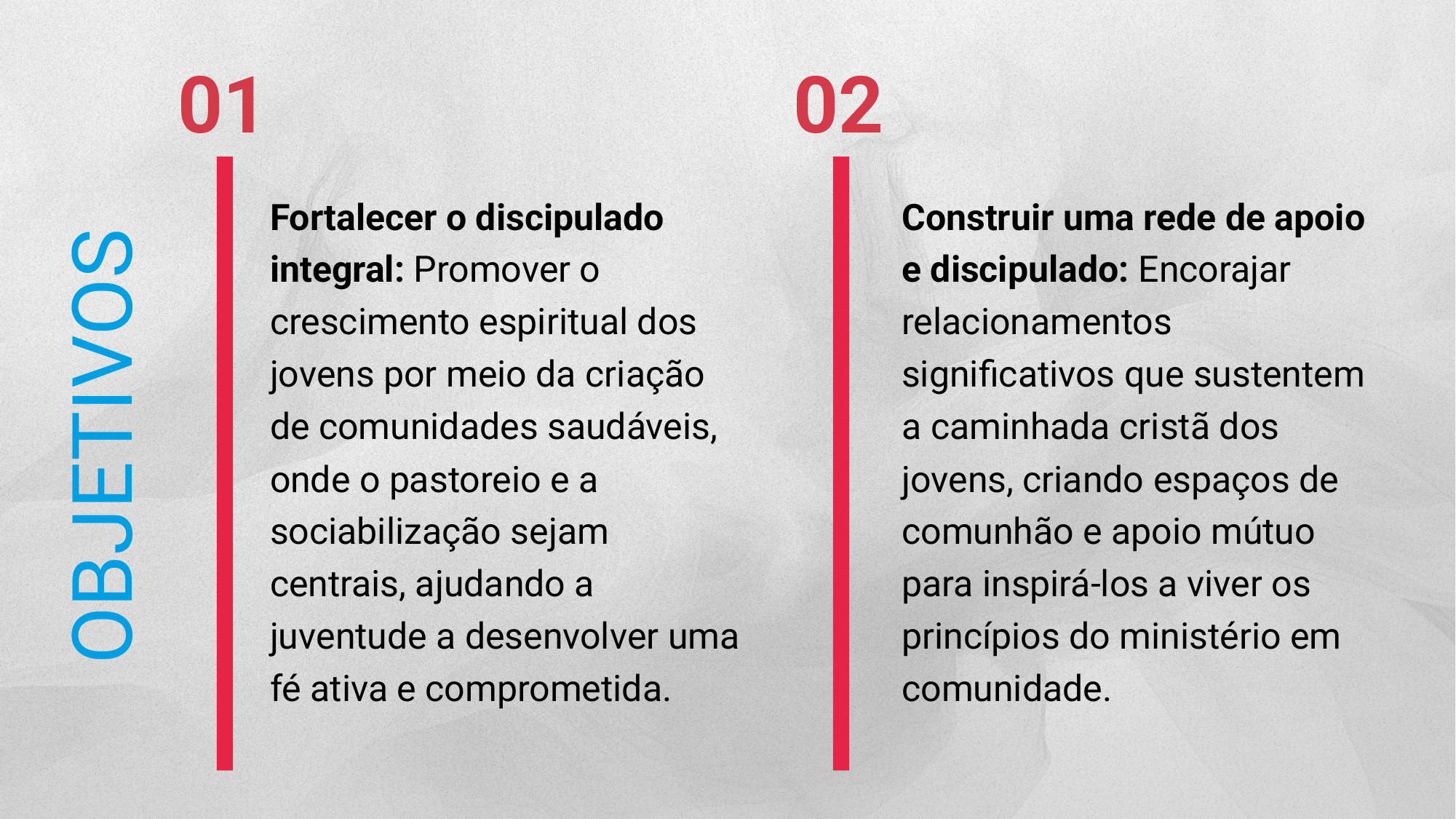

01
02

Fortalecer o discipulado integral: Promover o crescimento espiritual dos jovens por meio da criação de comunidades saudáveis, onde o pastoreio e a sociabilização sejam centrais, ajudando a juventude a desenvolver uma fé ativa e comprometida.
Construir uma rede de apoio e discipulado: Encorajar relacionamentos significativos que sustentem a caminhada cristã dos jovens, criando espaços de comunhão e apoio mútuo para inspirá-los a viver os princípios do ministério em comunidade.
OBJETIVOS